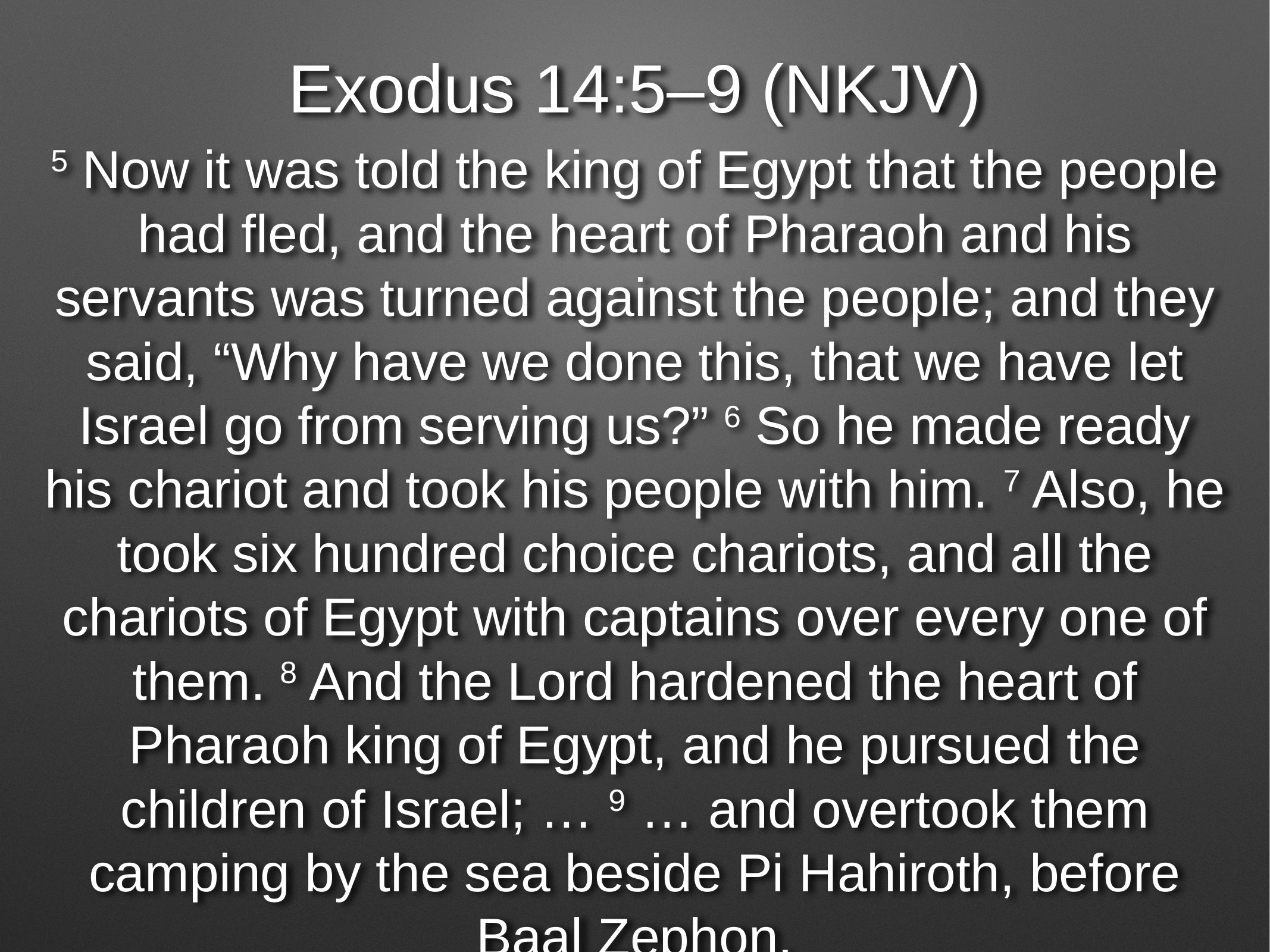

Exodus 14:5–9 (NKJV)
5 Now it was told the king of Egypt that the people had fled, and the heart of Pharaoh and his servants was turned against the people; and they said, “Why have we done this, that we have let Israel go from serving us?” 6 So he made ready his chariot and took his people with him. 7 Also, he took six hundred choice chariots, and all the chariots of Egypt with captains over every one of them. 8 And the Lord hardened the heart of Pharaoh king of Egypt, and he pursued the children of Israel; … 9 … and overtook them camping by the sea beside Pi Hahiroth, before Baal Zephon.